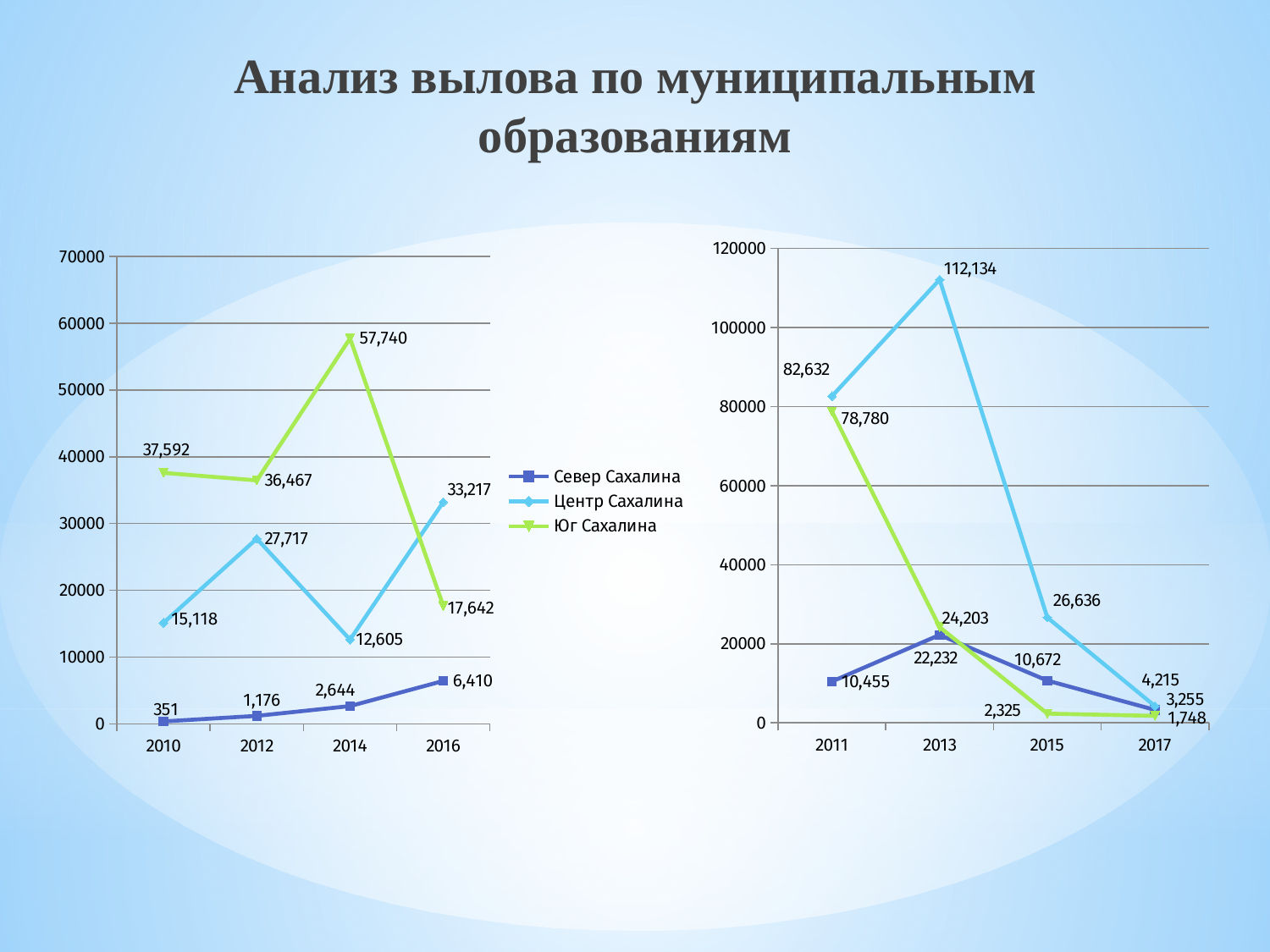

Анализ вылова по муниципальным образованиям

### Chart

| Category | Север Сахалина | Центр Сахалина | Юг Сахалина |
|---|---|---|---|
| 2011 | 10455.0 | 82632.0 | 78780.0 |
| 2013 | 22232.0 | 112134.0 | 24203.0 |
| 2015 | 10672.0 | 26636.0 | 2325.0 |
| 2017 | 3255.0 | 4215.0 | 1748.0 |

### Chart

| Category | Север Сахалина | Центр Сахалина | Юг Сахалина |
|---|---|---|---|
| 2010 | 351.0 | 15118.0 | 37592.0 |
| 2012 | 1176.0 | 27717.0 | 36467.0 |
| 2014 | 2644.0 | 12605.0 | 57740.0 |
| 2016 | 6410.0 | 33217.0 | 17642.0 |